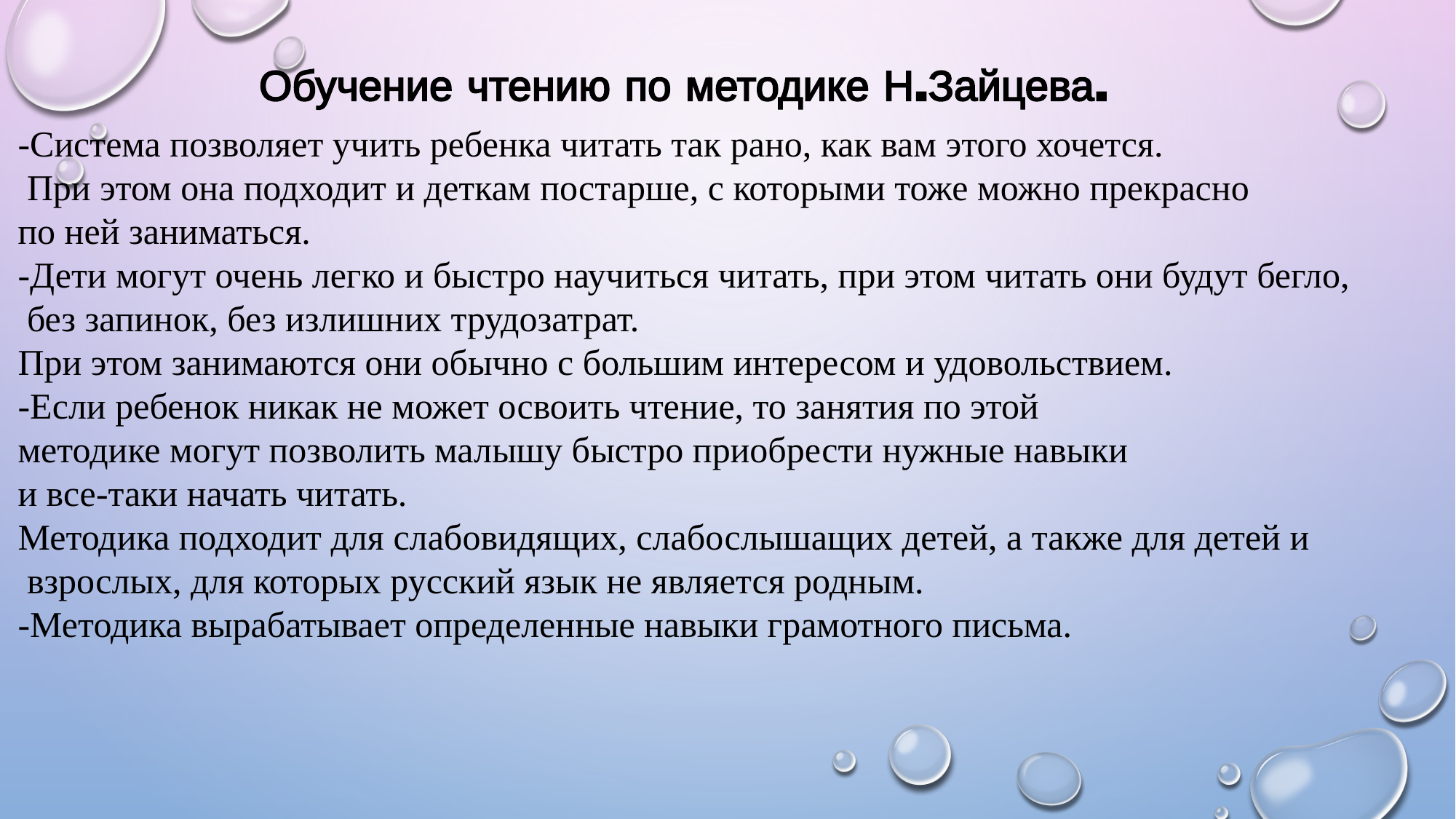

Обучение чтению по методике Н.Зайцева.
-Система позволяет учить ребенка читать так рано, как вам этого хочется.
 При этом она подходит и деткам постарше, с которыми тоже можно прекрасно
по ней заниматься.
-Дети могут очень легко и быстро научиться читать, при этом читать они будут бегло,
 без запинок, без излишних трудозатрат.
При этом занимаются они обычно с большим интересом и удовольствием.
-Если ребенок никак не может освоить чтение, то занятия по этой
методике могут позволить малышу быстро приобрести нужные навыки
и все-таки начать читать.
Методика подходит для слабовидящих, слабослышащих детей, а также для детей и
 взрослых, для которых русский язык не является родным.
-Методика вырабатывает определенные навыки грамотного письма.